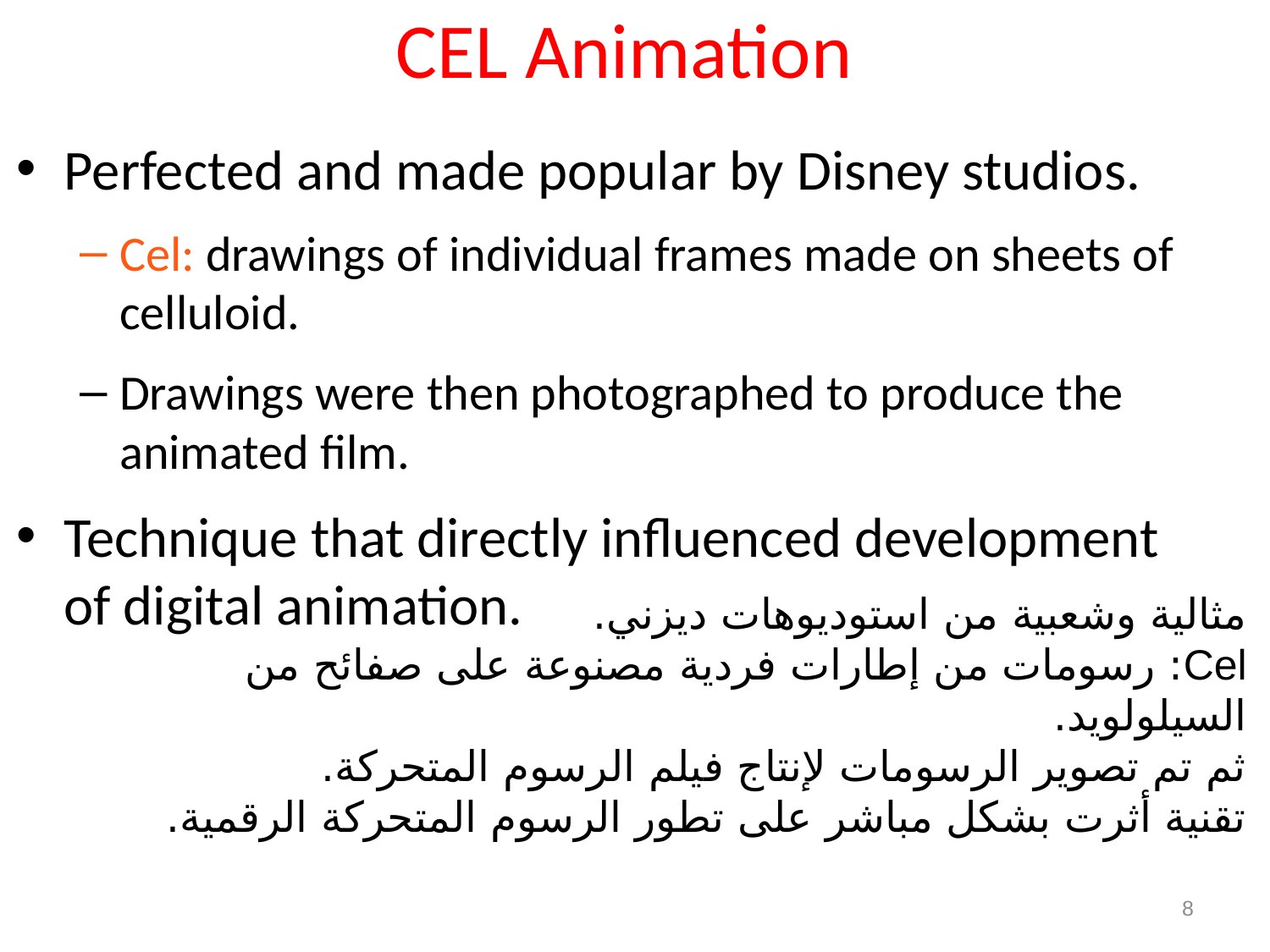

# CEL Animation
Perfected and made popular by Disney studios.
Cel: drawings of individual frames made on sheets of celluloid.
Drawings were then photographed to produce the animated film.
Technique that directly influenced development of digital animation.

مثالية وشعبية من استوديوهات ديزني.
Cel: رسومات من إطارات فردية مصنوعة على صفائح من السيلولويد.
ثم تم تصوير الرسومات لإنتاج فيلم الرسوم المتحركة.
تقنية أثرت بشكل مباشر على تطور الرسوم المتحركة الرقمية.
8